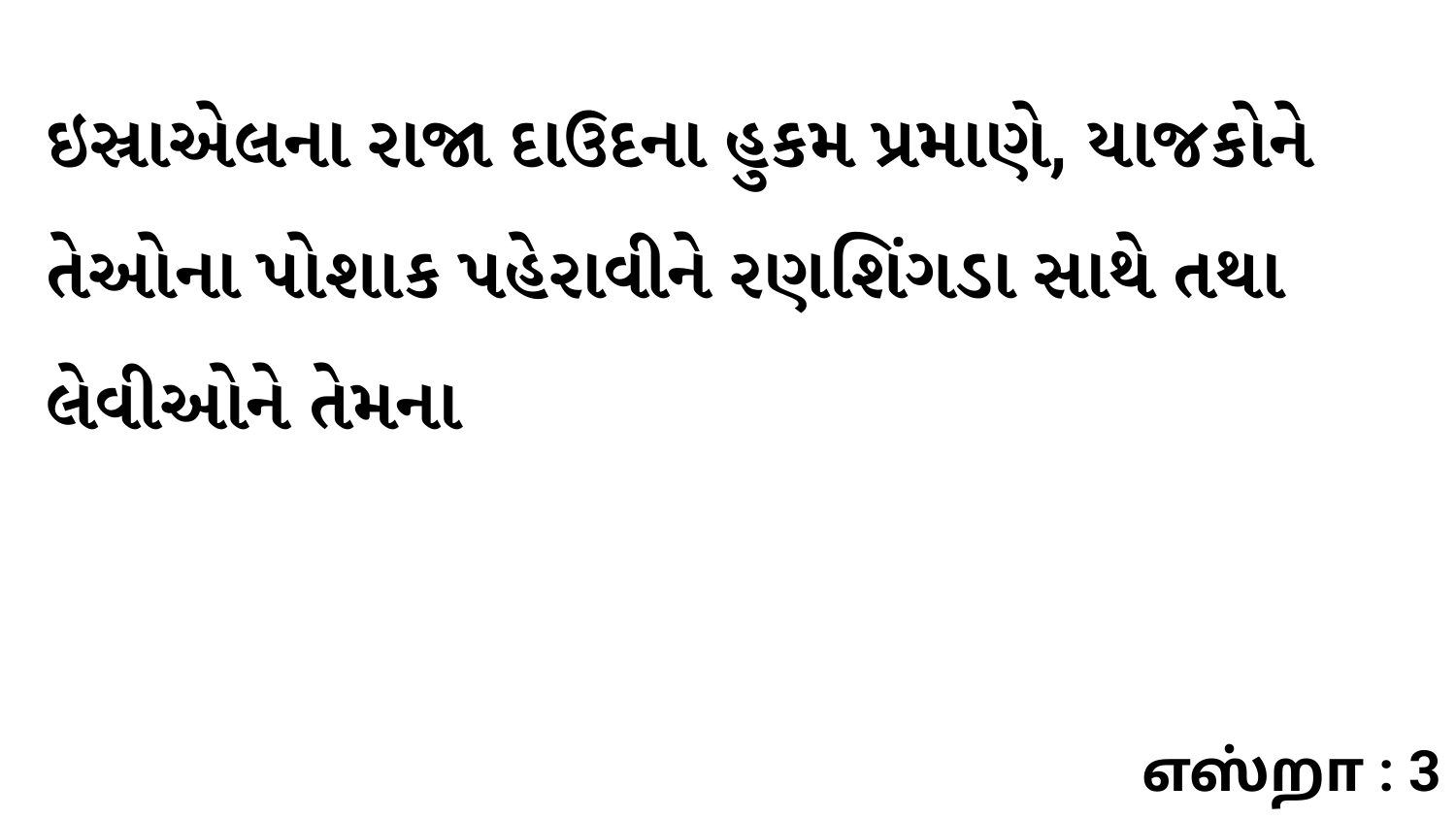

ઇસ્રાએલના રાજા દાઉદના હુકમ પ્રમાણે, યાજકોને તેઓના પોશાક પહેરાવીને રણશિંગડા સાથે તથા લેવીઓને તેમના
எஸ்றா : 3